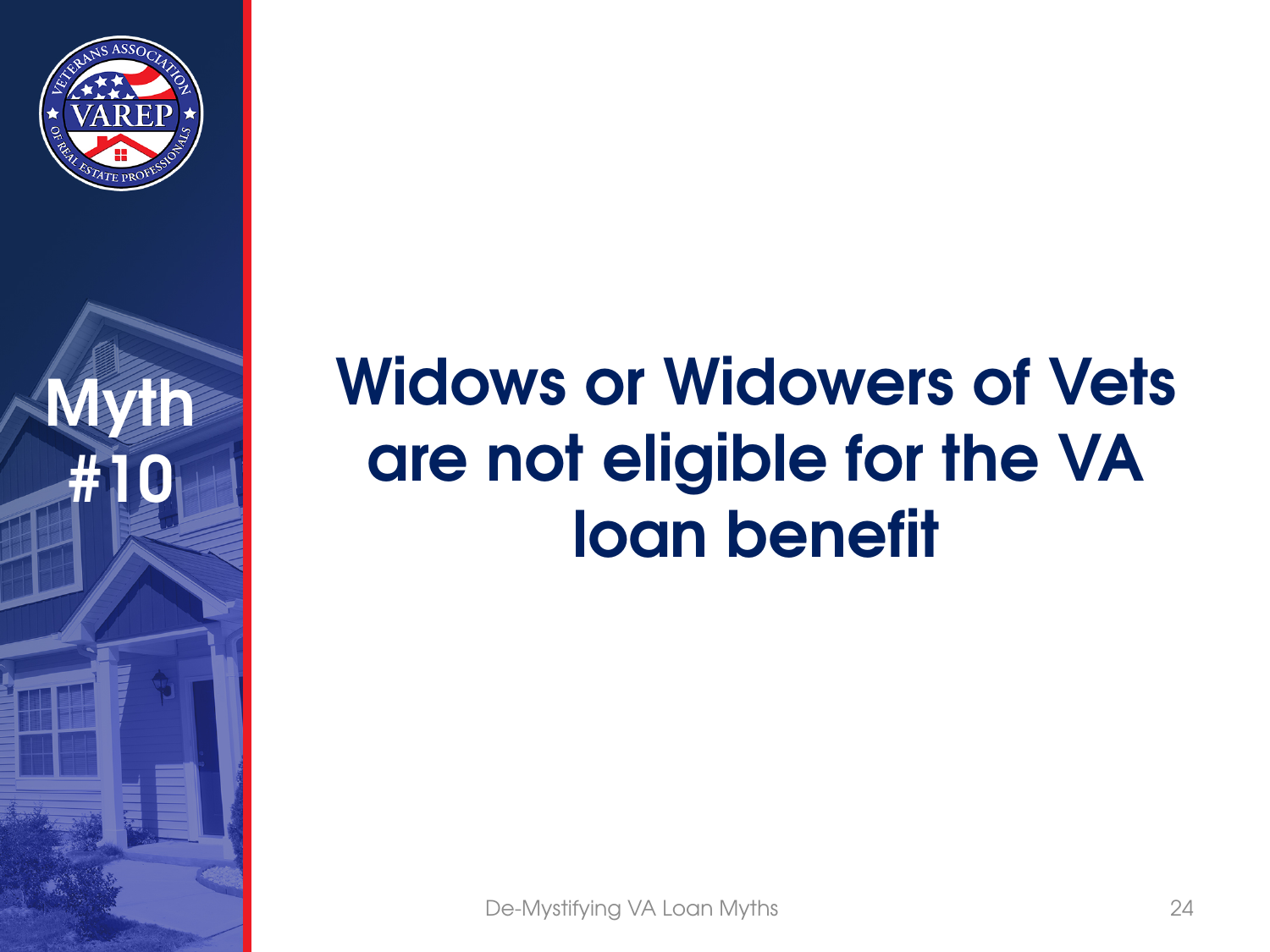

# Myth #10
Widows or Widowers of Vets are not eligible for the VA loan benefit
De-Mystifying VA Loan Myths
24